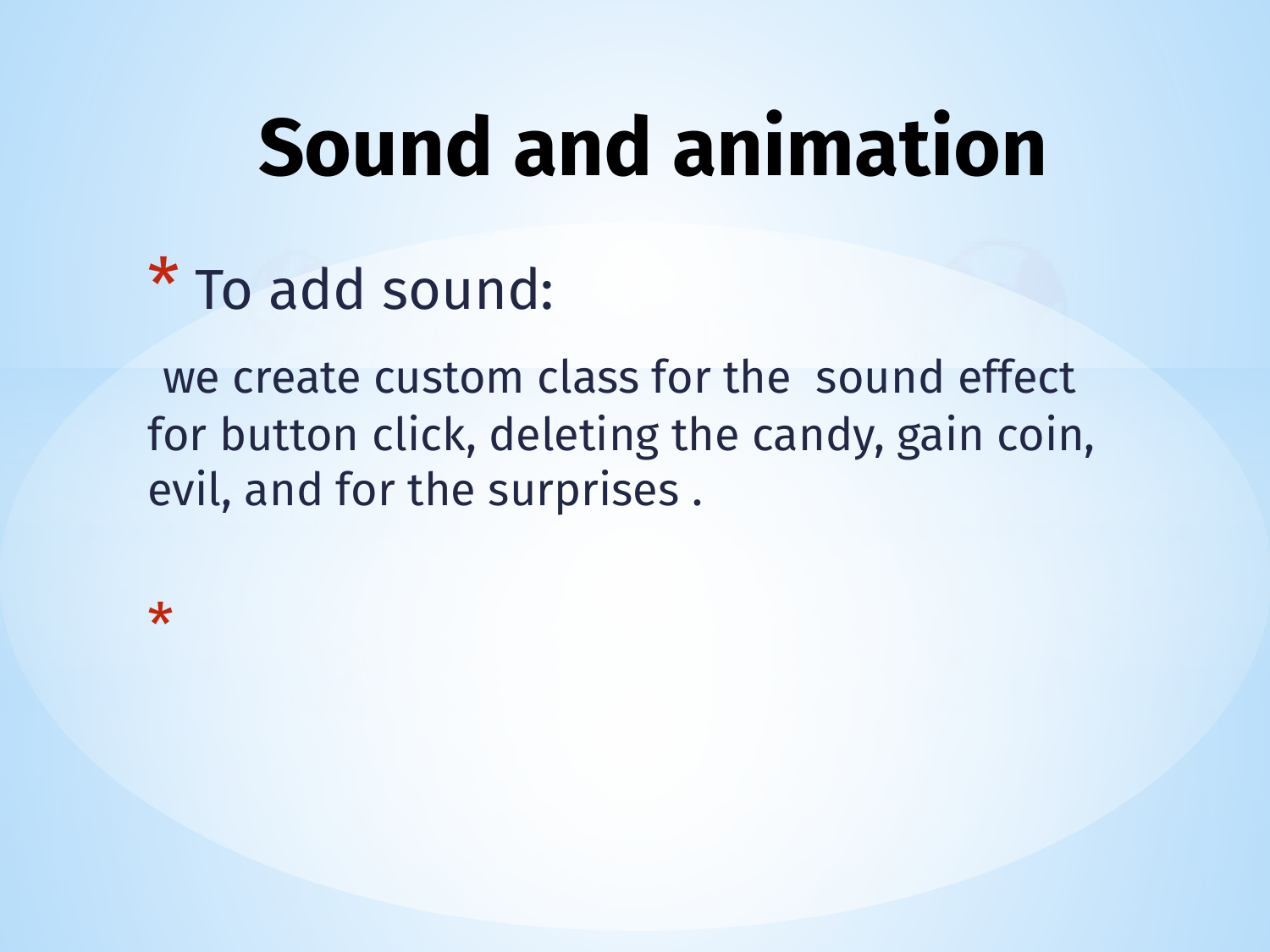

# Sound and animation
 To add sound:
 we create custom class for the  sound effect for button click, deleting the candy, gain coin, evil, and for the surprises .